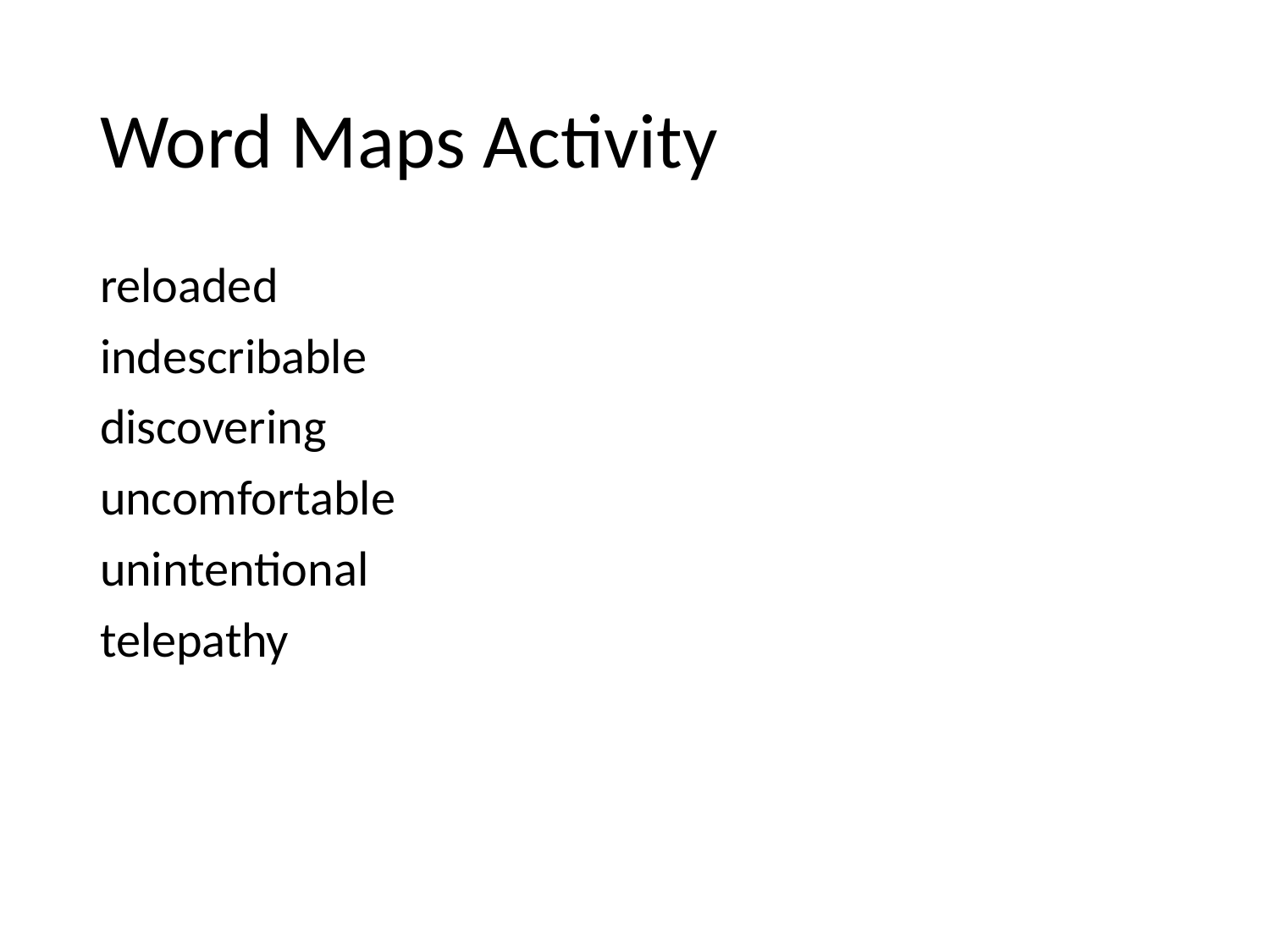

# Word Maps Activity
reloaded
indescribable
discovering
uncomfortable
unintentional
telepathy